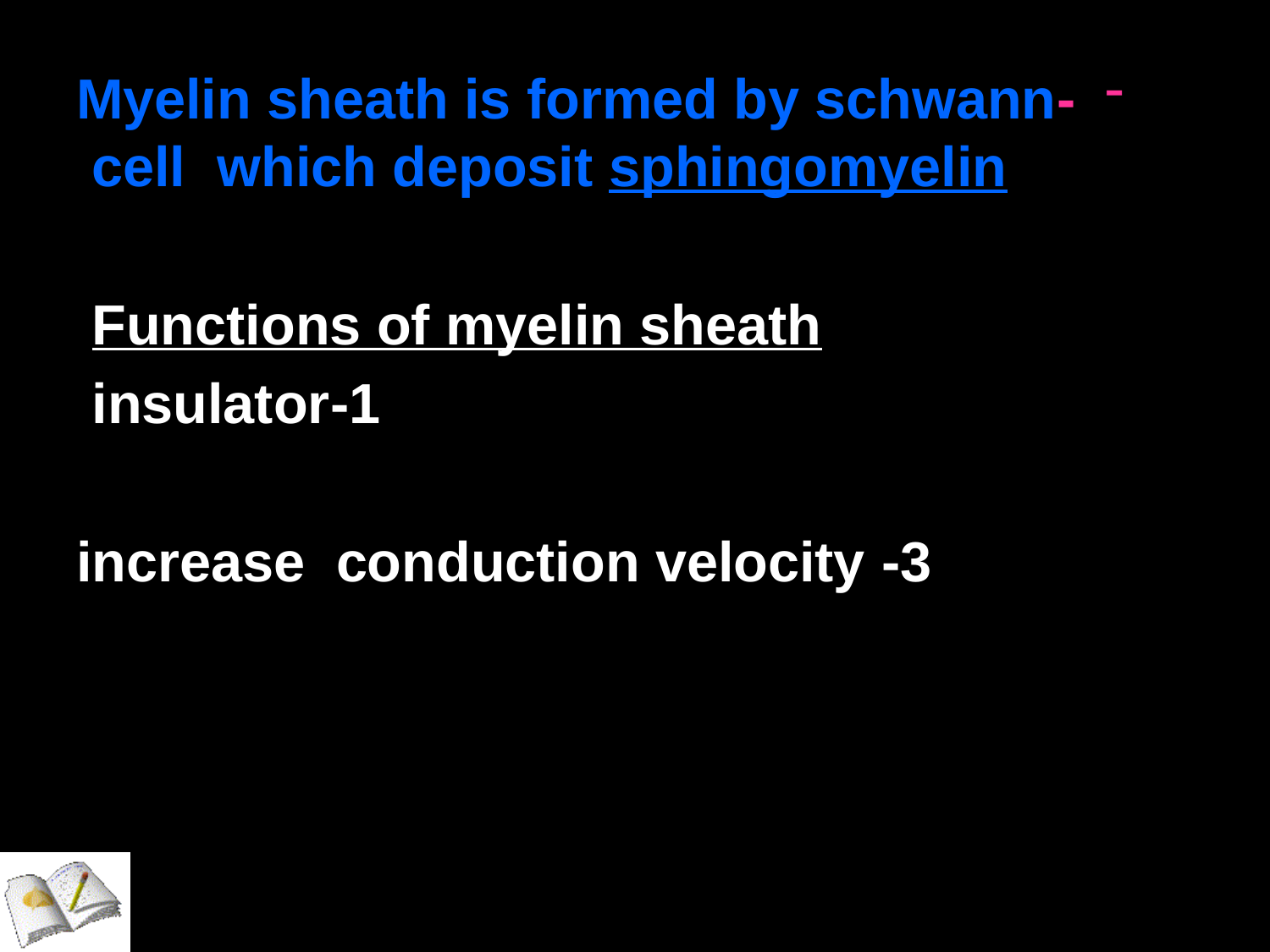

#
-Myelin sheath is formed by schwann cell  which deposit sphingomyelin

Functions of myelin sheath
1-insulator

3- increase  conduction velocity